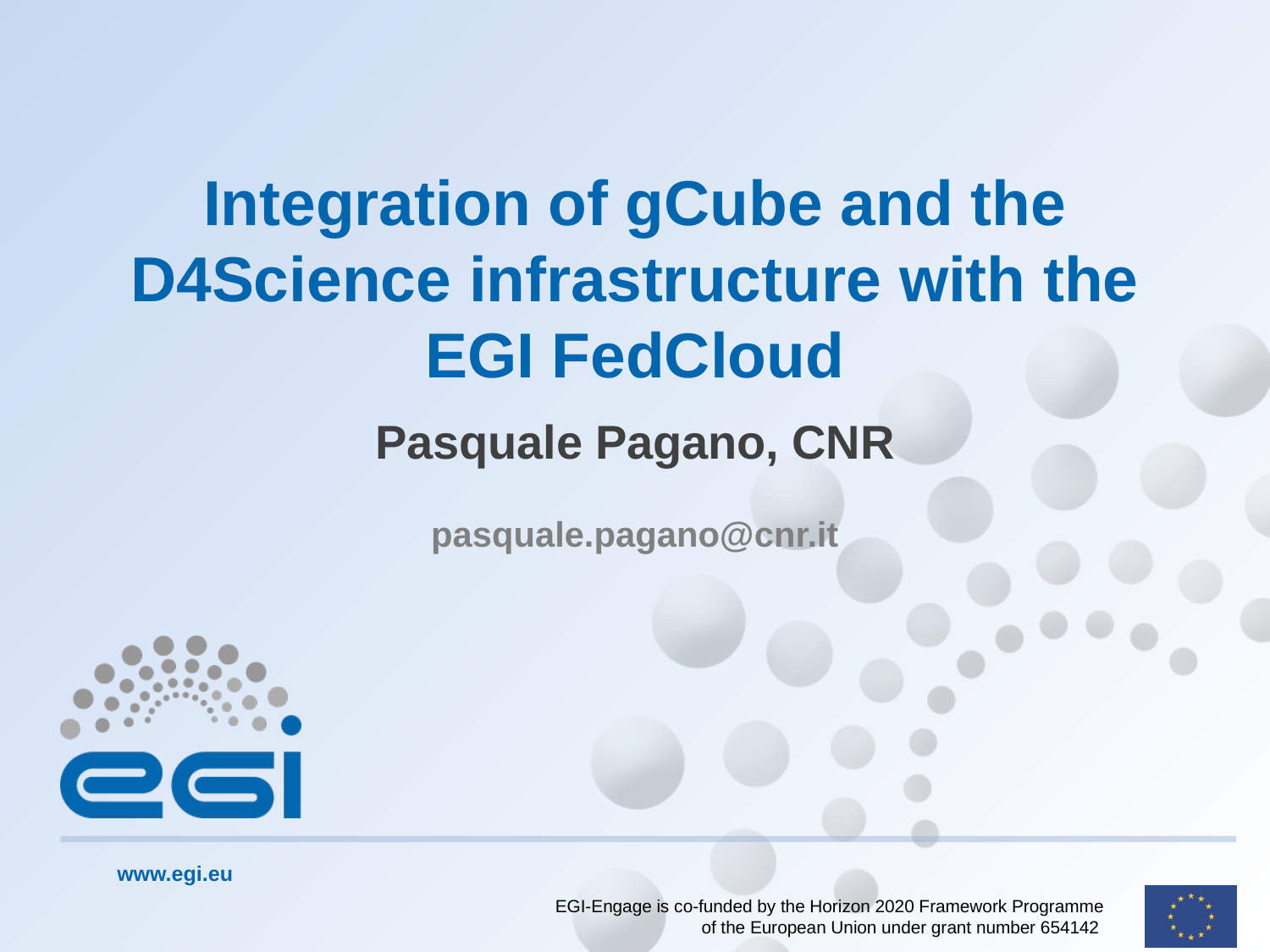

# Integration of gCube and the D4Science infrastructure with the EGI FedCloud
Pasquale Pagano, CNR
pasquale.pagano@cnr.it